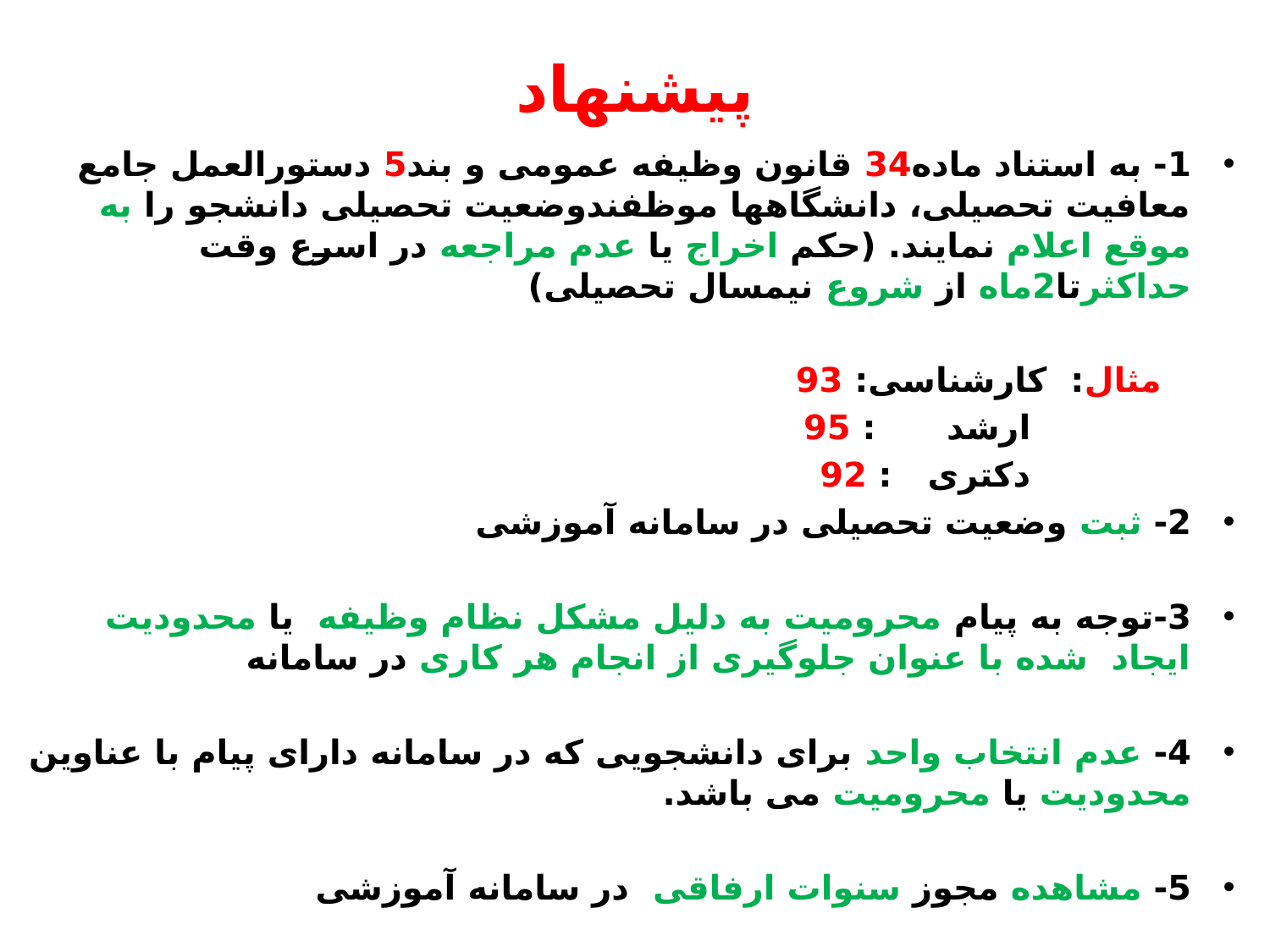

# پیشنهاد
1- به استناد ماده34 قانون وظیفه عمومی و بند5 دستورالعمل جامع معافیت تحصیلی، دانشگاهها موظفندوضعیت تحصیلی دانشجو را به موقع اعلام نمایند. (حکم اخراج یا عدم مراجعه در اسرع وقت حداکثرتا2ماه از شروع نیمسال تحصیلی)

      مثال:  کارشناسی: 93
                 ارشد      : 95
                 دکتری   : 92
2- ثبت وضعیت تحصیلی در سامانه آموزشی

3-توجه به پیام محرومیت به دلیل مشکل نظام وظیفه  یا محدودیت ایجاد  شده با عنوان جلوگیری از انجام هر کاری در سامانه

4- عدم انتخاب واحد برای دانشجویی که در سامانه دارای پیام با عناوین محدودیت یا محرومیت می باشد.

5- مشاهده مجوز سنوات ارفاقی  در سامانه آموزشی